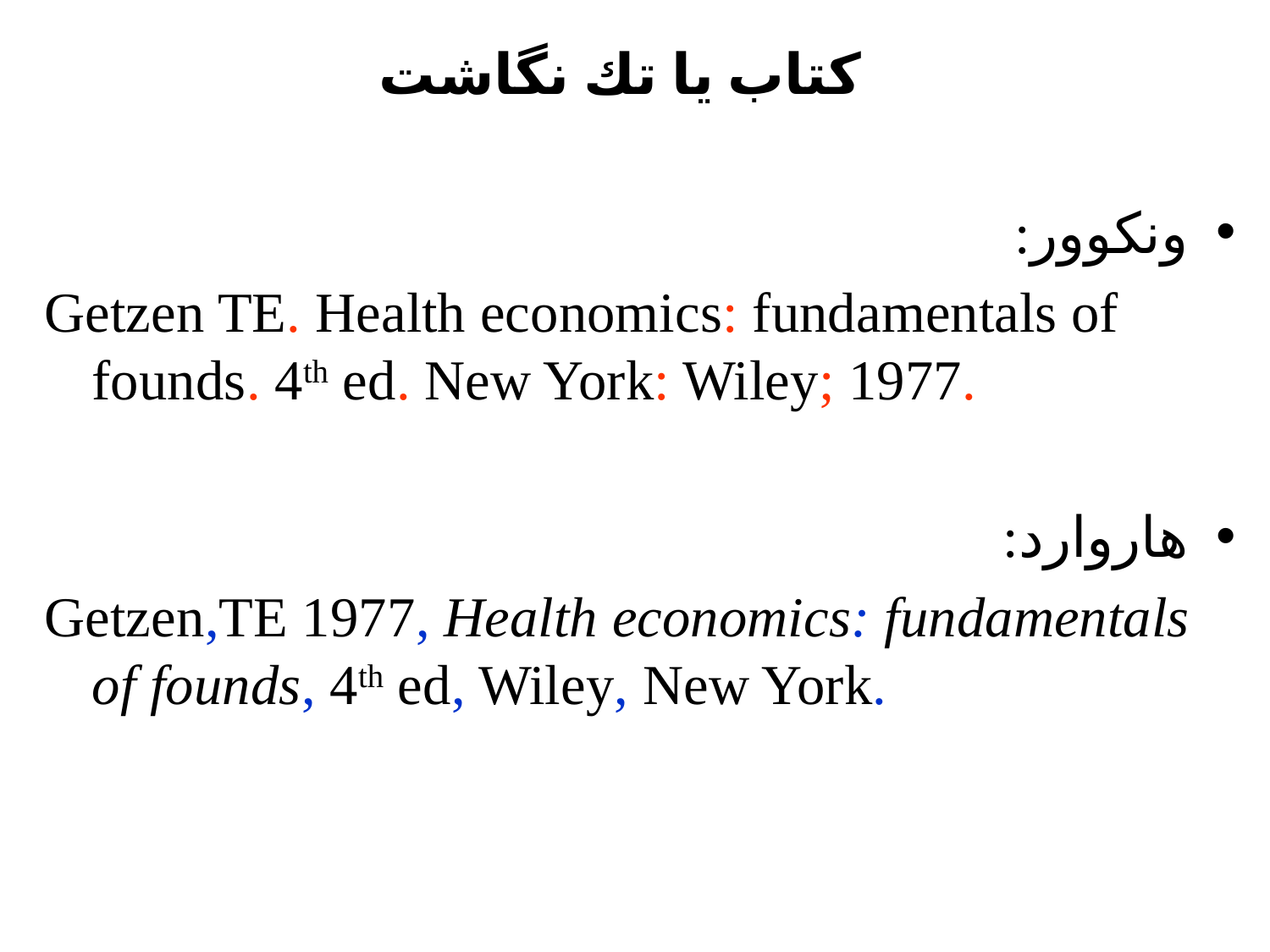

# كتاب يا تك نگاشت
ونكوور:
Getzen TE. Health economics: fundamentals of founds. 4th ed. New York: Wiley; 1977.

هاروارد:
Getzen,TE 1977, Health economics: fundamentals of founds, 4th ed, Wiley, New York.